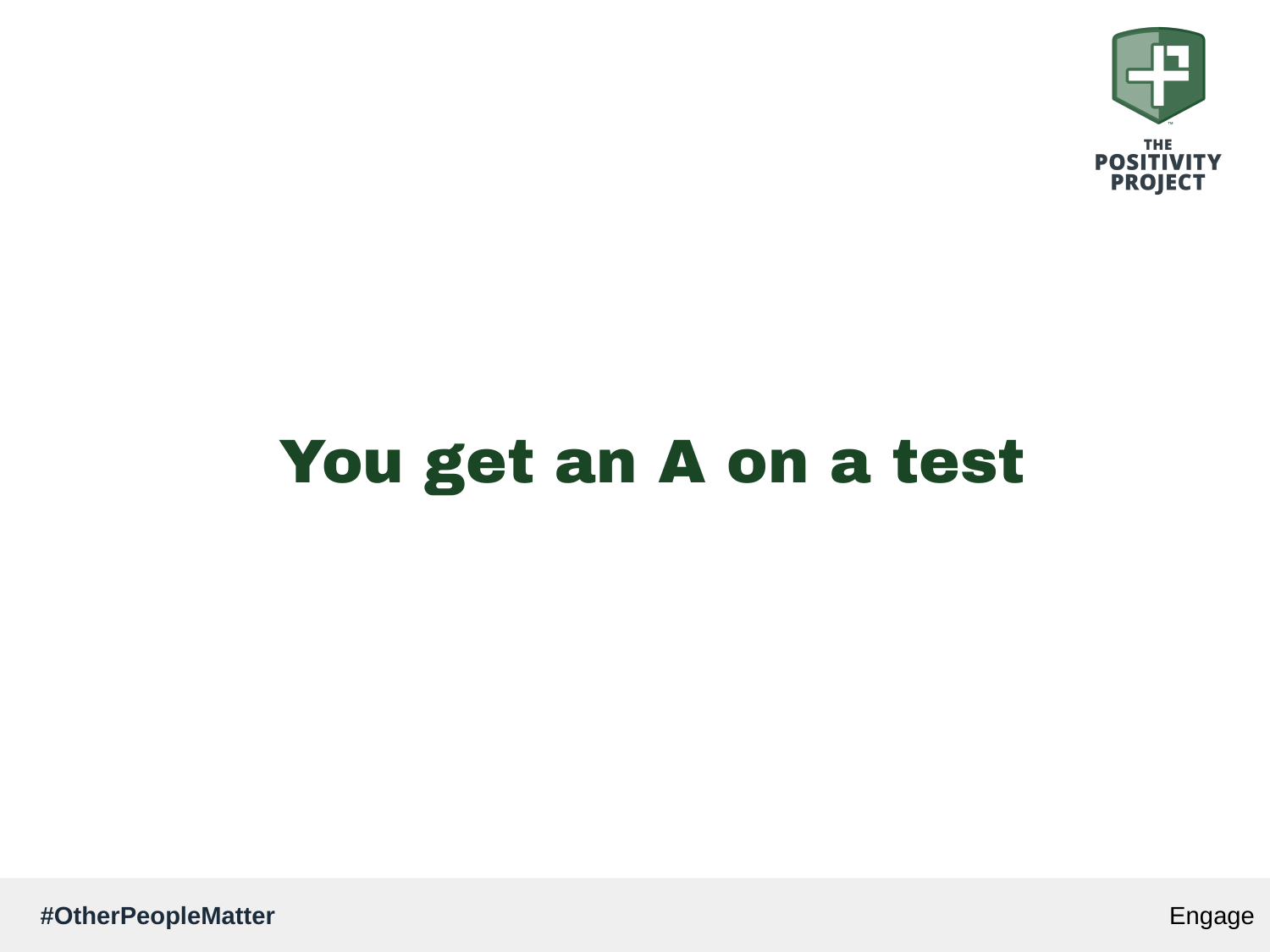

# You get an A on a test
Engage